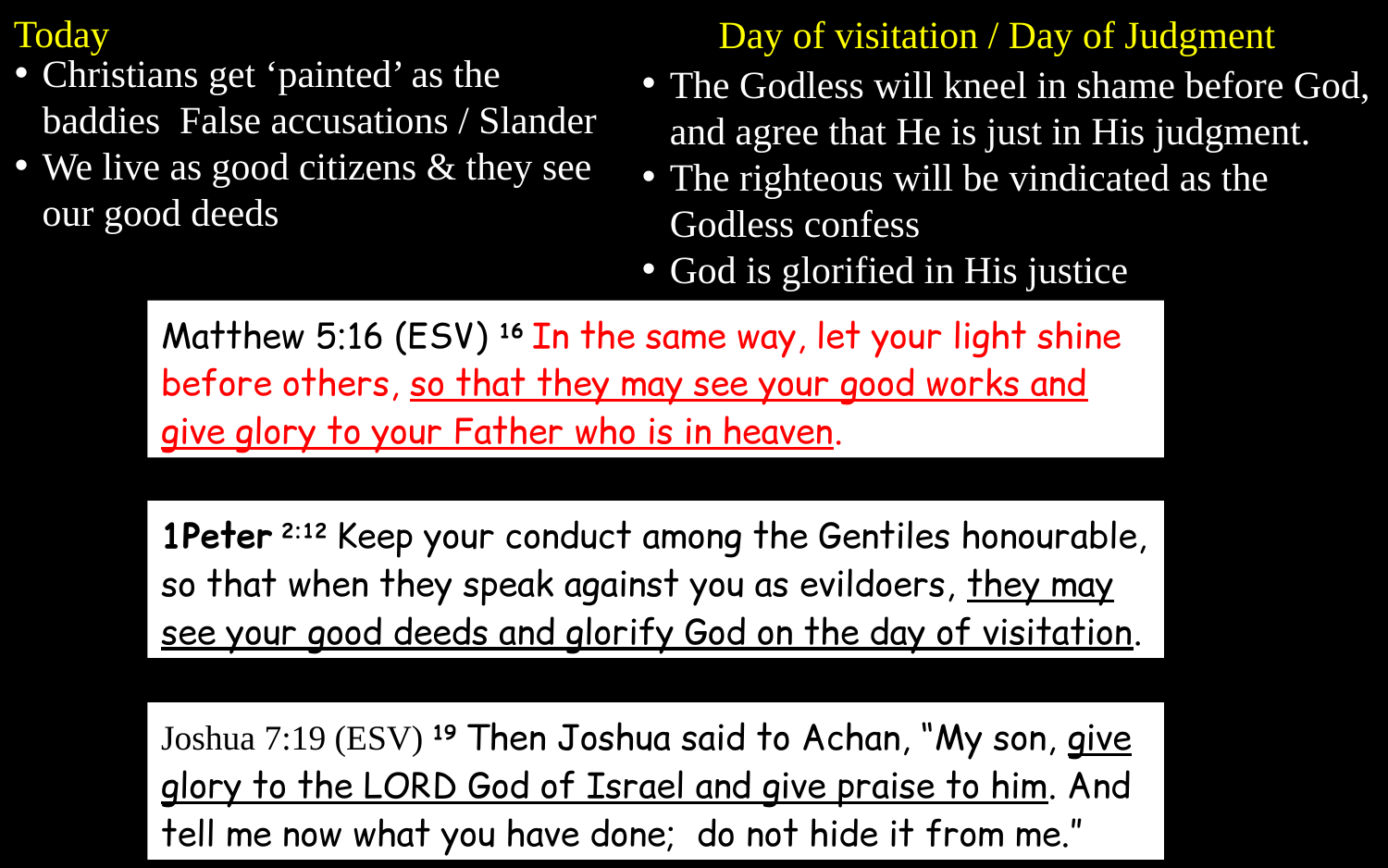

Today
Day of visitation / Day of Judgment
Christians get ‘painted’ as the baddies  False accusations / Slander
We live as good citizens & they see our good deeds
The Godless will kneel in shame before God, and agree that He is just in His judgment.
The righteous will be vindicated as the Godless confess
God is glorified in His justice
Matthew 5:16 (ESV) 16 In the same way, let your light shine before others, so that they may see your good works and give glory to your Father who is in heaven.
1Peter 2:12 Keep your conduct among the Gentiles honourable, so that when they speak against you as evildoers, they may see your good deeds and glorify God on the day of visitation.
Joshua 7:19 (ESV) 19 Then Joshua said to Achan, “My son, give glory to the Lord God of Israel and give praise to him. And tell me now what you have done;  do not hide it from me.”